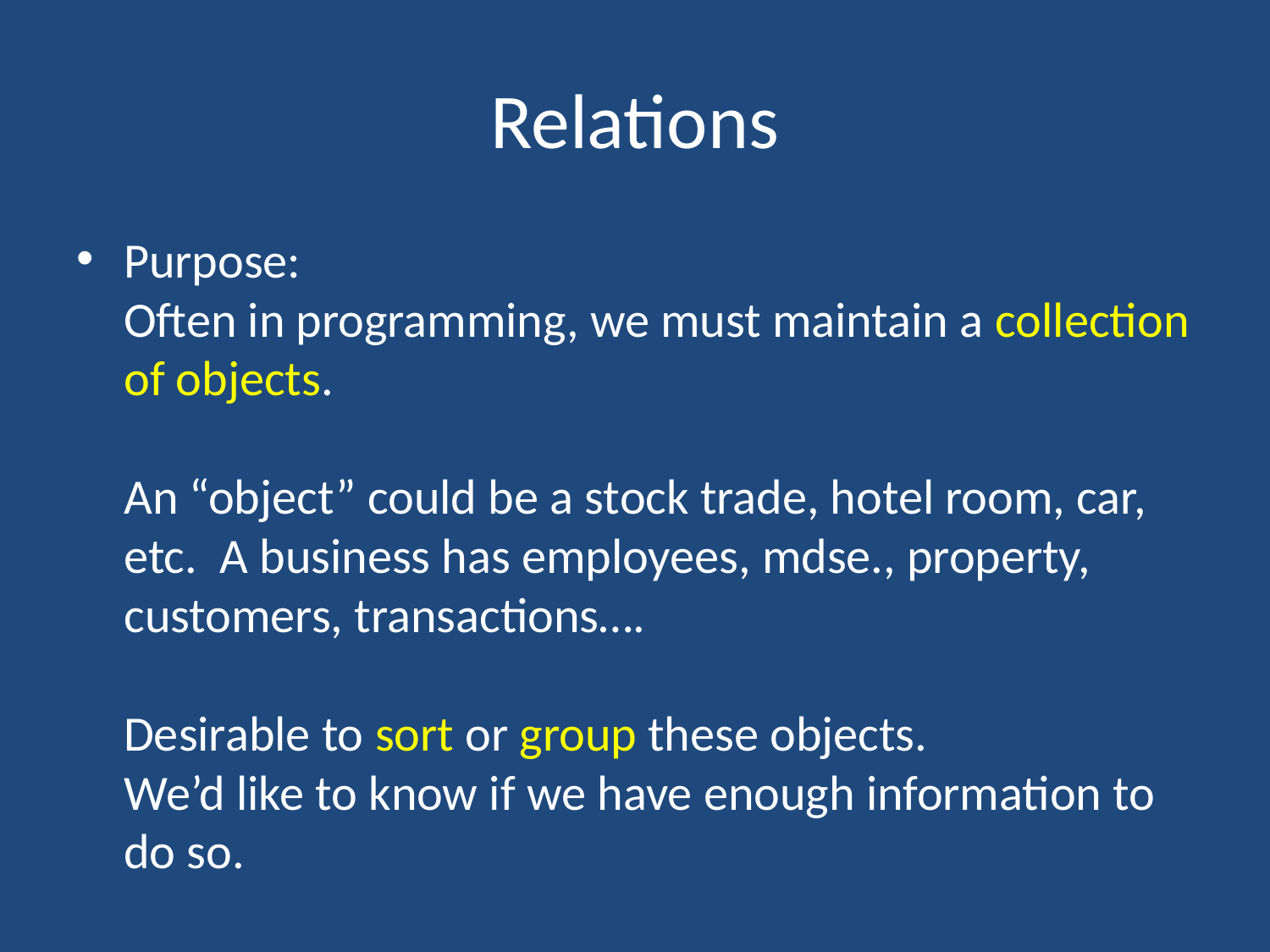

# Relations
Purpose:
Often in programming, we must maintain a collection of objects.
An “object” could be a stock trade, hotel room, car, etc.  A business has employees, mdse., property, customers, transactions….
Desirable to sort or group these objects.
We’d like to know if we have enough information to do so.